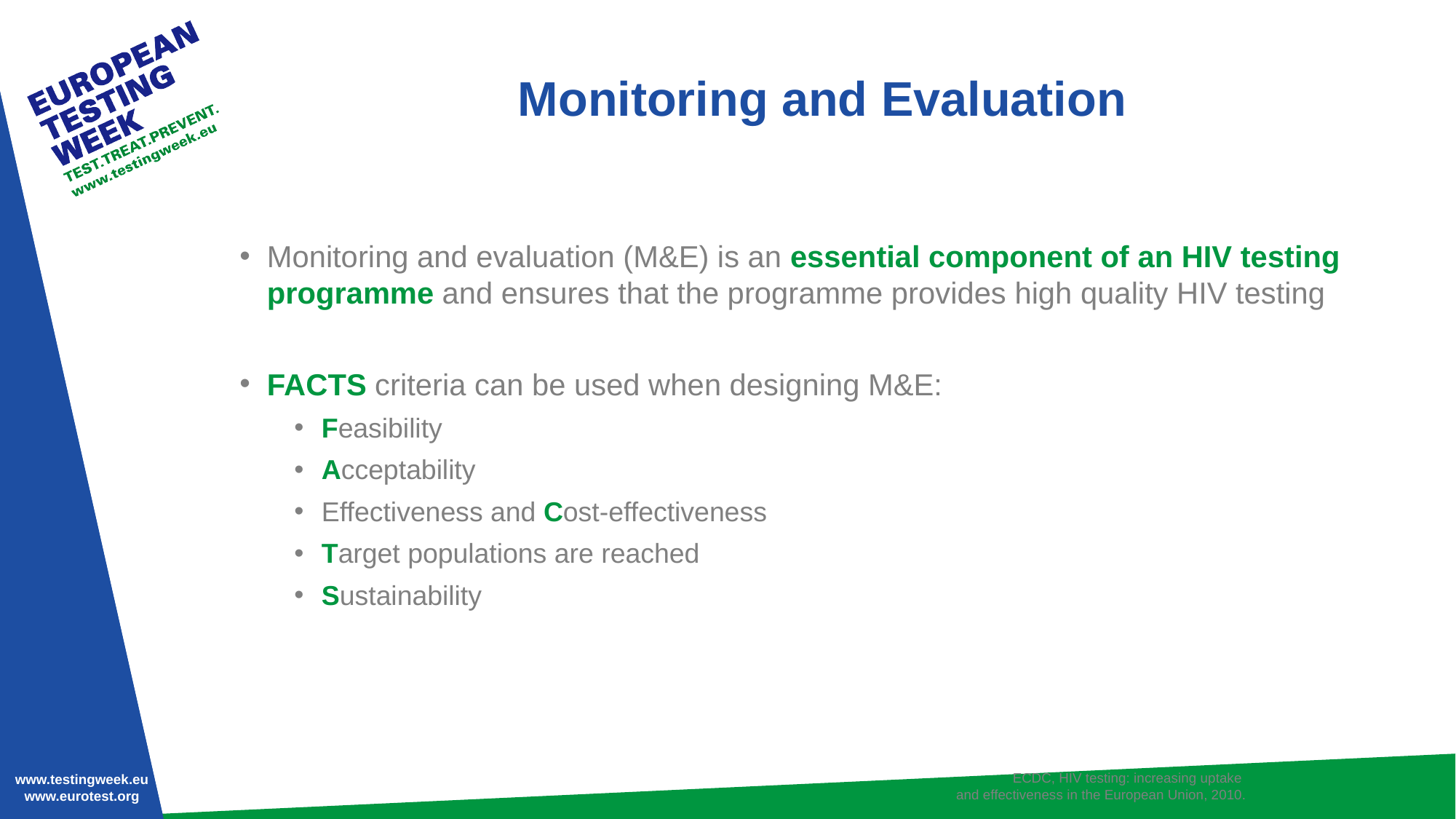

# Monitoring and Evaluation

Monitoring and evaluation (M&E) is an essential component of an HIV testing programme and ensures that the programme provides high quality HIV testing

FACTS criteria can be used when designing M&E:
Feasibility
Acceptability
Effectiveness and Cost-effectiveness
Target populations are reached
Sustainability
ECDC, HIV testing: increasing uptake
and effectiveness in the European Union, 2010.